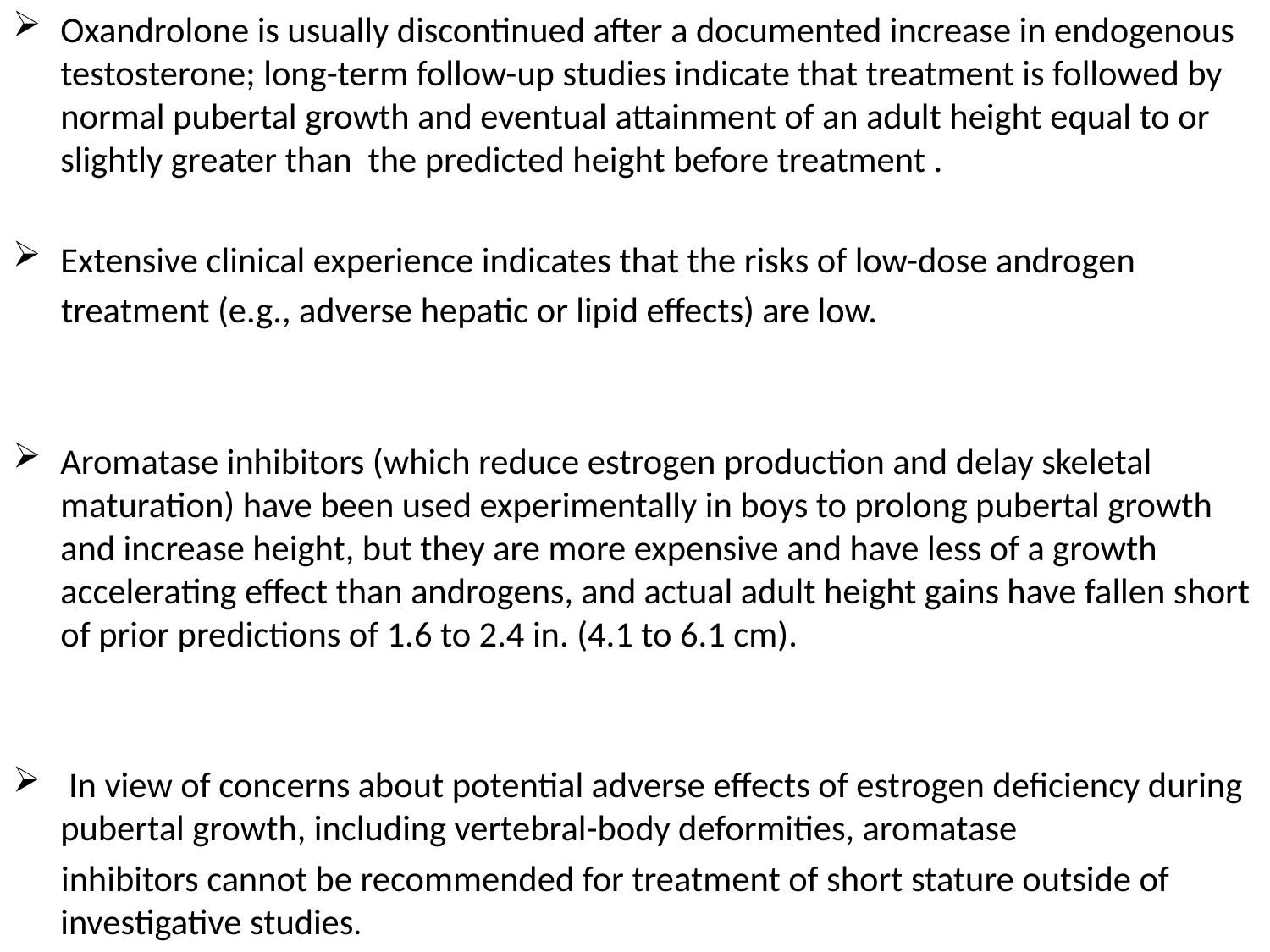

Oxandrolone is usually discontinued after a documented increase in endogenous testosterone; long-term follow-up studies indicate that treatment is followed by normal pubertal growth and eventual attainment of an adult height equal to or slightly greater than  the predicted height before treatment .

Extensive clinical experience indicates that the risks of low-dose androgen
      treatment (e.g., adverse hepatic or lipid effects) are low.

Aromatase inhibitors (which reduce estrogen production and delay skeletal maturation) have been used experimentally in boys to prolong pubertal growth and increase height, but they are more expensive and have less of a growth accelerating effect than androgens, and actual adult height gains have fallen short of prior predictions of 1.6 to 2.4 in. (4.1 to 6.1 cm).

 In view of concerns about potential adverse effects of estrogen deficiency during pubertal growth, including vertebral-body deformities, aromatase
      inhibitors cannot be recommended for treatment of short stature outside of investigative studies.